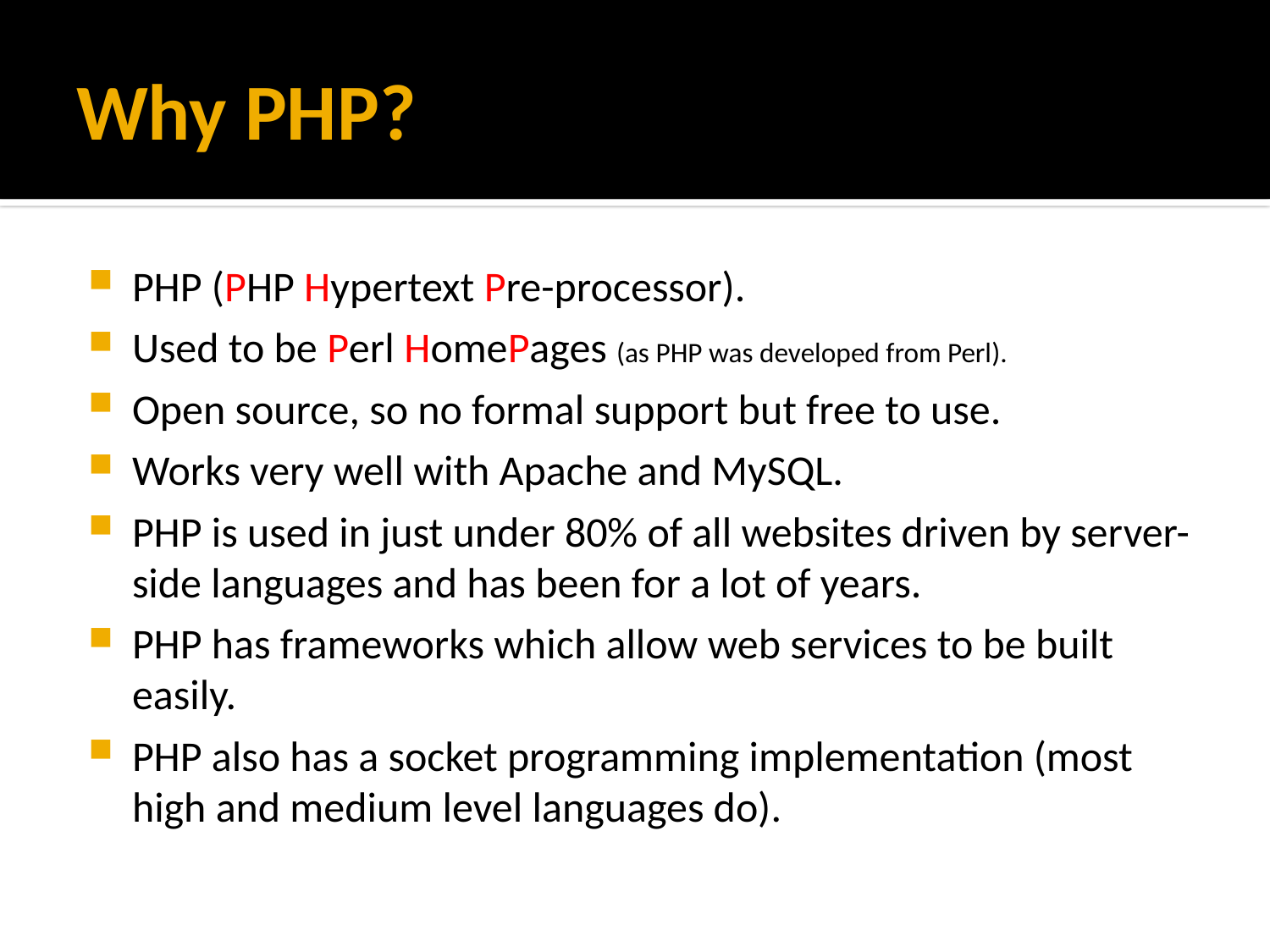

# Why PHP?
PHP (PHP Hypertext Pre-processor).
Used to be Perl HomePages (as PHP was developed from Perl).
Open source, so no formal support but free to use.
Works very well with Apache and MySQL.
PHP is used in just under 80% of all websites driven by server-side languages and has been for a lot of years.
PHP has frameworks which allow web services to be built easily.
PHP also has a socket programming implementation (most high and medium level languages do).